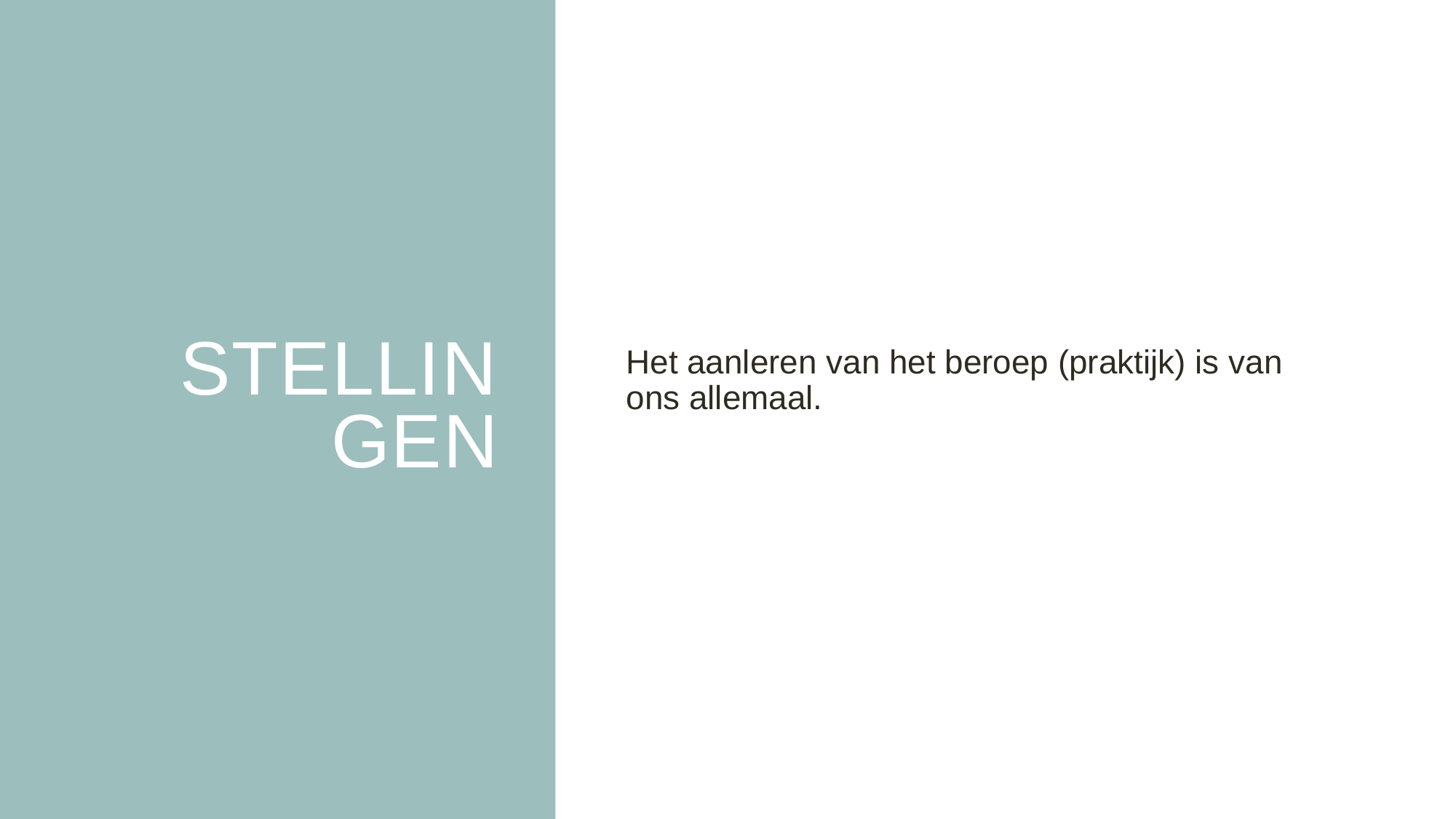

# stellingen
Het aanleren van het beroep (praktijk) is van ons allemaal.